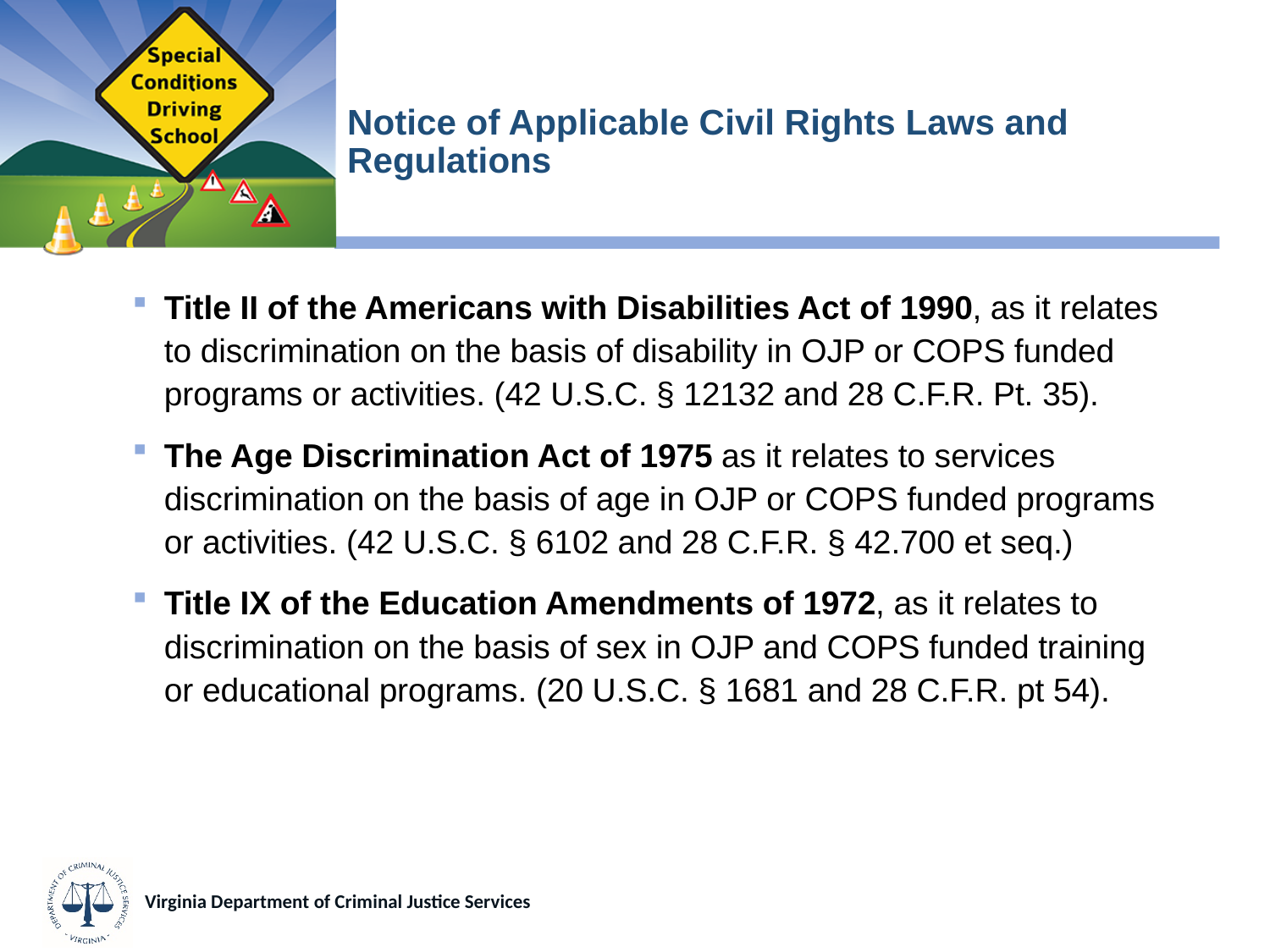

# Notice of Applicable Civil Rights Laws and Regulations
Title II of the Americans with Disabilities Act of 1990, as it relates to discrimination on the basis of disability in OJP or COPS funded programs or activities. (42 U.S.C. § 12132 and 28 C.F.R. Pt. 35).
The Age Discrimination Act of 1975 as it relates to services discrimination on the basis of age in OJP or COPS funded programs or activities. (42 U.S.C. § 6102 and 28 C.F.R. § 42.700 et seq.)
Title IX of the Education Amendments of 1972, as it relates to discrimination on the basis of sex in OJP and COPS funded training or educational programs. (20 U.S.C. § 1681 and 28 C.F.R. pt 54).

Virginia Department of Criminal Justice Services